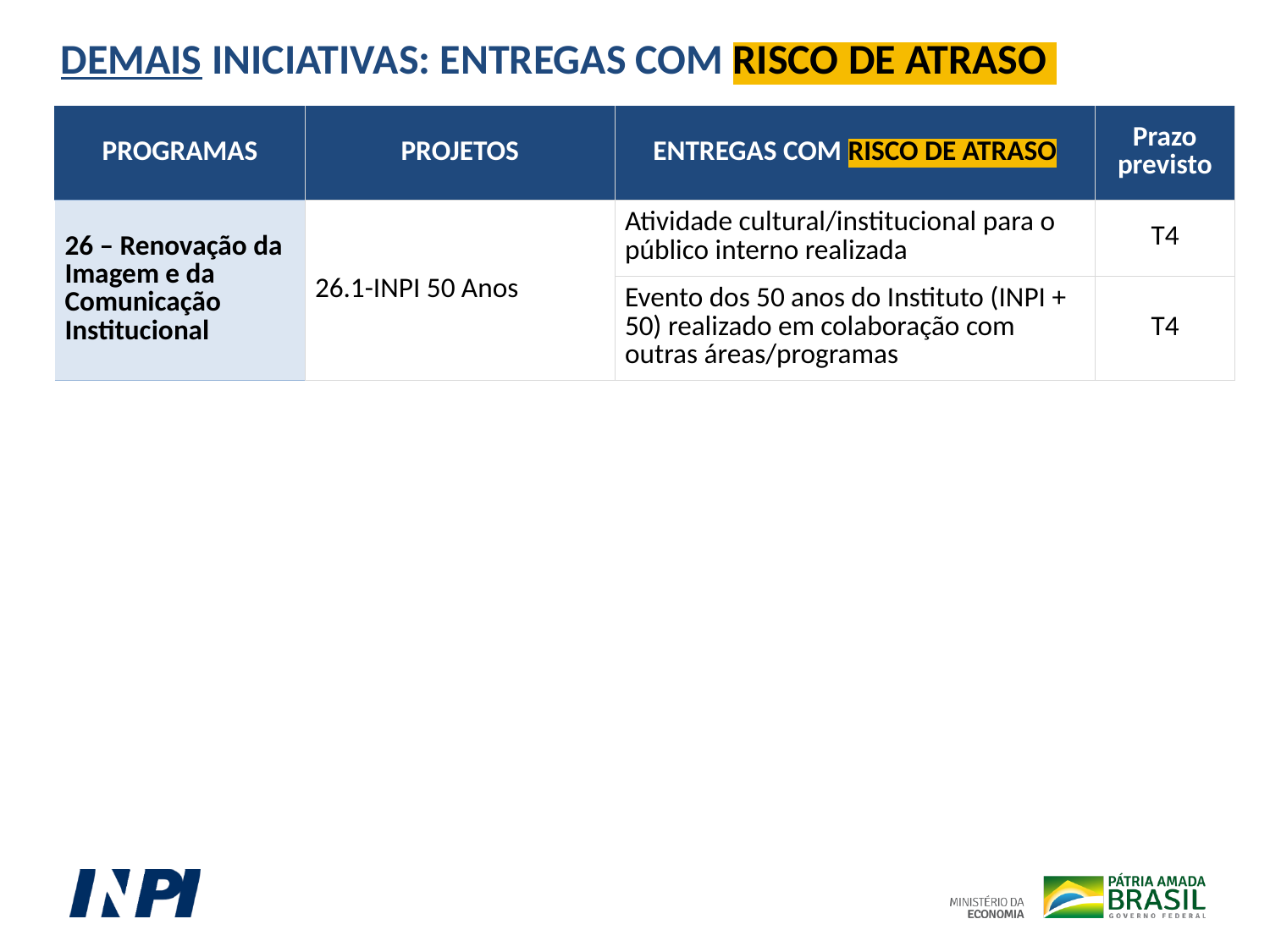

DEMAIS INICIATIVAS: ENTREGAS COM RISCO DE ATRASO
| PROGRAMAS | PROJETOS | ENTREGAS COM RISCO DE ATRASO | Prazo previsto |
| --- | --- | --- | --- |
| 26 – Renovação da Imagem e da Comunicação Institucional | 26.1-INPI 50 Anos | Atividade cultural/institucional para o público interno realizada | T4 |
|  |  | Evento dos 50 anos do Instituto (INPI + 50) realizado em colaboração com outras áreas/programas | T4 |